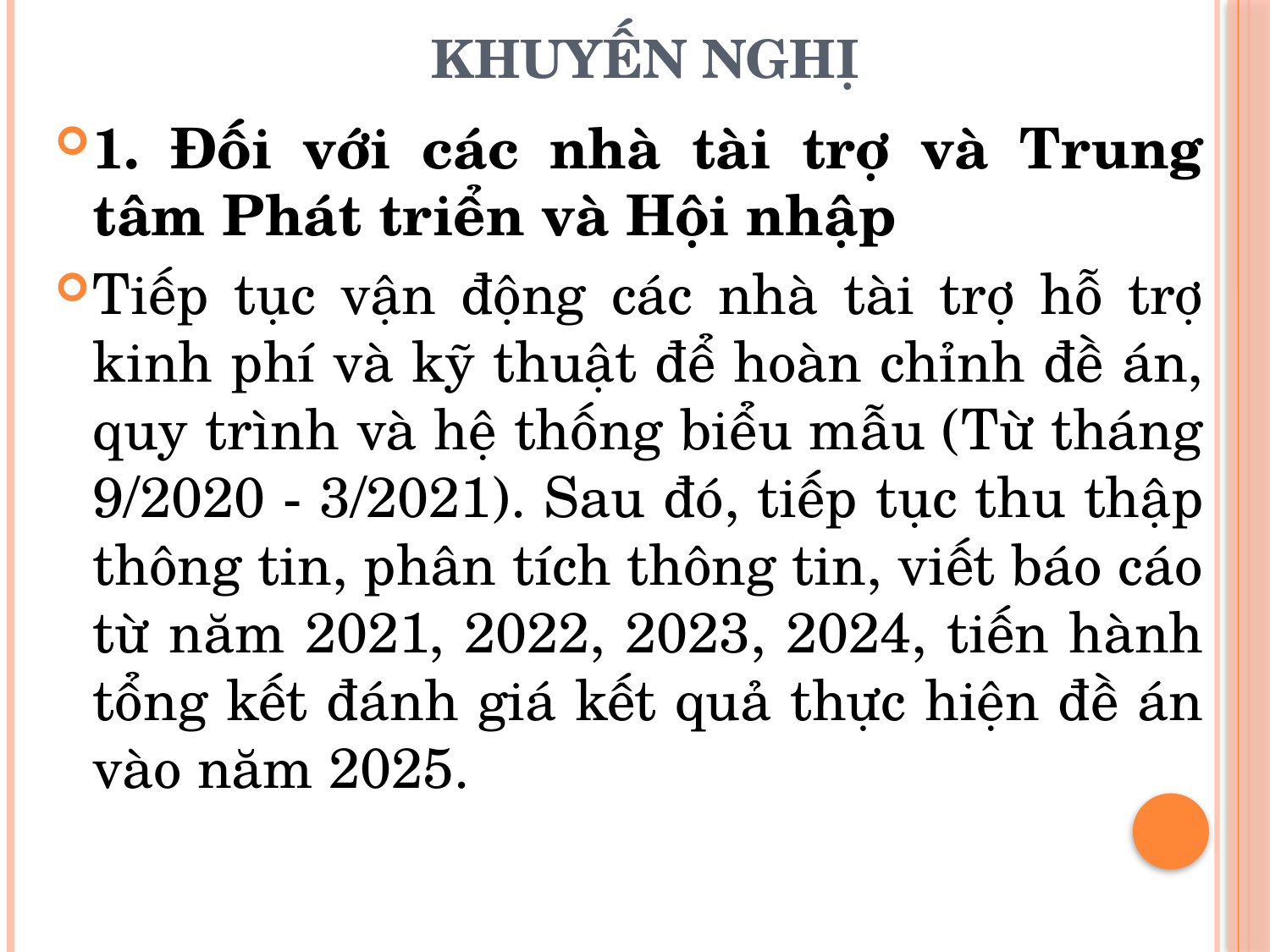

# KHUYẾN NGHỊ
1. Đối với các nhà tài trợ và Trung tâm Phát triển và Hội nhập
Tiếp tục vận động các nhà tài trợ hỗ trợ kinh phí và kỹ thuật để hoàn chỉnh đề án, quy trình và hệ thống biểu mẫu (Từ tháng 9/2020 - 3/2021). Sau đó, tiếp tục thu thập thông tin, phân tích thông tin, viết báo cáo từ năm 2021, 2022, 2023, 2024, tiến hành tổng kết đánh giá kết quả thực hiện đề án vào năm 2025.